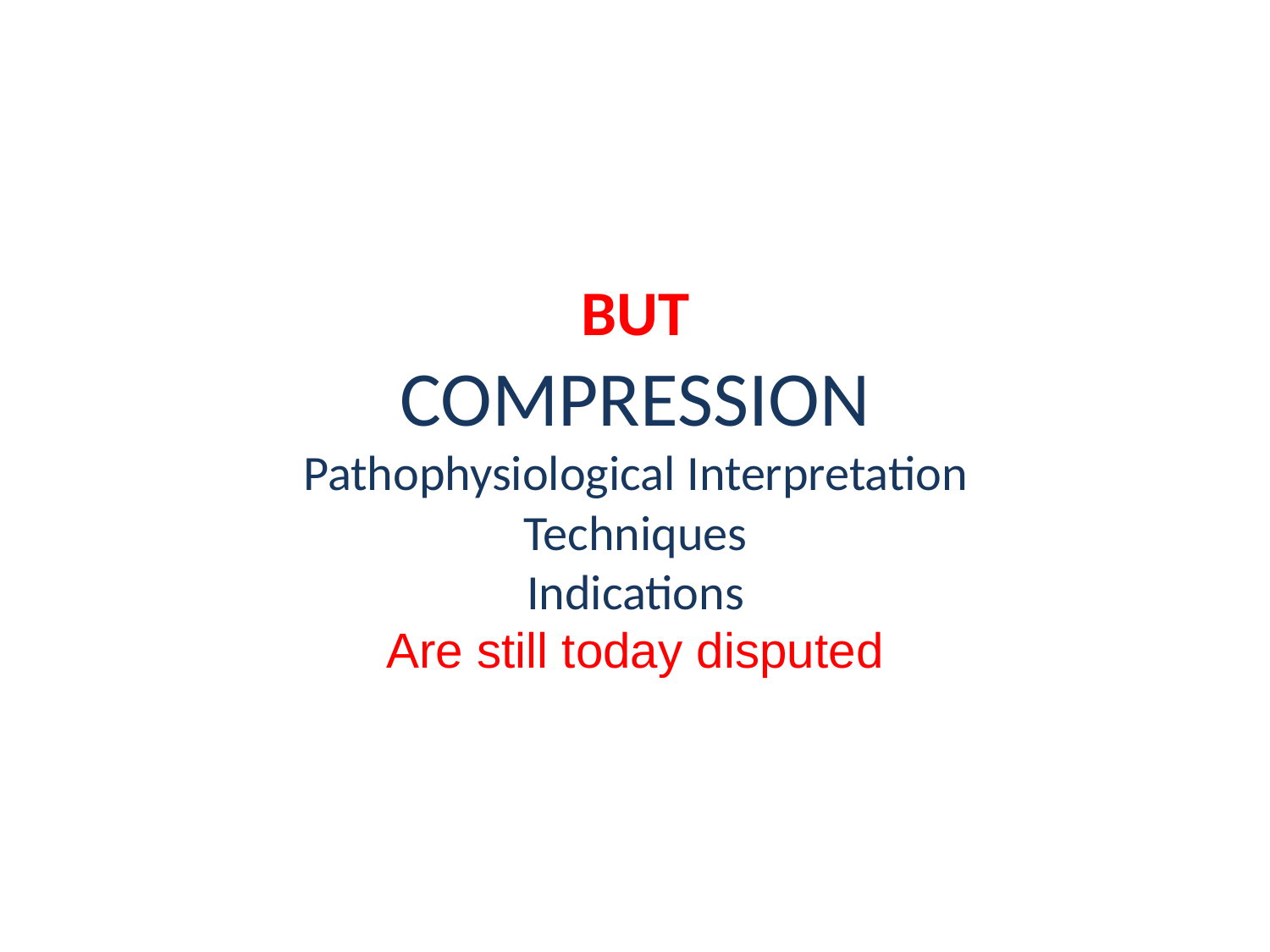

BUT
COMPRESSION
Pathophysiological Interpretation
Techniques
Indications
Are still today disputed